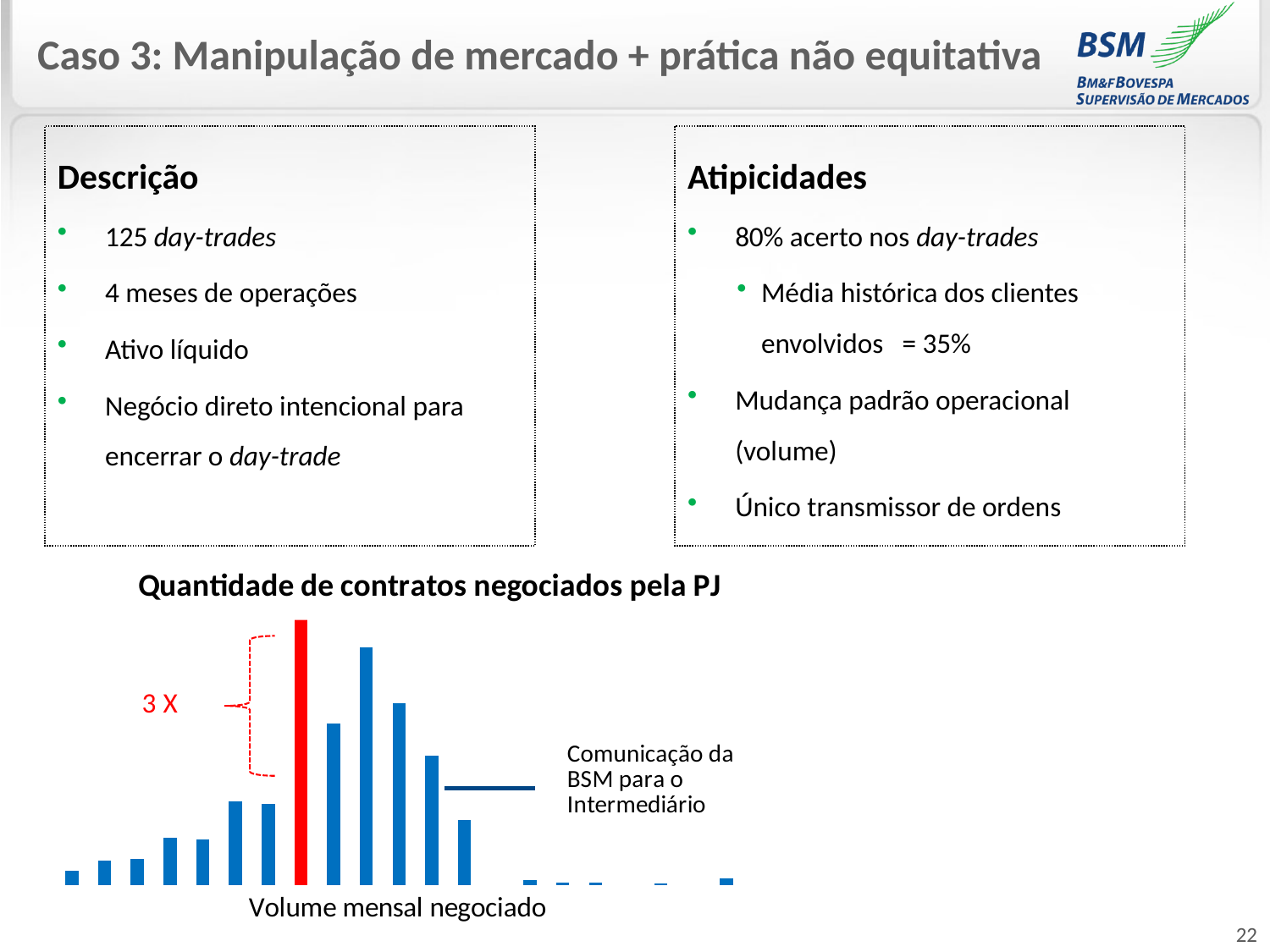

Caso 3: Manipulação de mercado + prática não equitativa
Descrição
125 day-trades
4 meses de operações
Ativo líquido
Negócio direto intencional para encerrar o day-trade
Atipicidades
80% acerto nos day-trades
Média histórica dos clientes envolvidos   = 35%
Mudança padrão operacional (volume)
Único transmissor de ordens

### Chart

| Category | Total |
|---|---|
| jan | 591.0 |
| fev | 978.0 |
| mar | 1061.0 |
| abr | 1870.0 |
| mai | 1799.0 |
| jun | 3270.0 |
| jul | 3175.0 |
| ago | 10787.0 |
| set | 6275.0 |
| out | 9208.0 |
| nov | 7061.0 |
| dez | 5027.0 |
| jan | 2574.0 |
| fev | 17.0 |
| mar | 245.0 |
| abr | 147.0 |
| mai | 140.0 |
| jul | 40.0 |
| ago | 124.0 |
| set | 44.0 |
| out | 300.0 |
| dez | 10.0 |